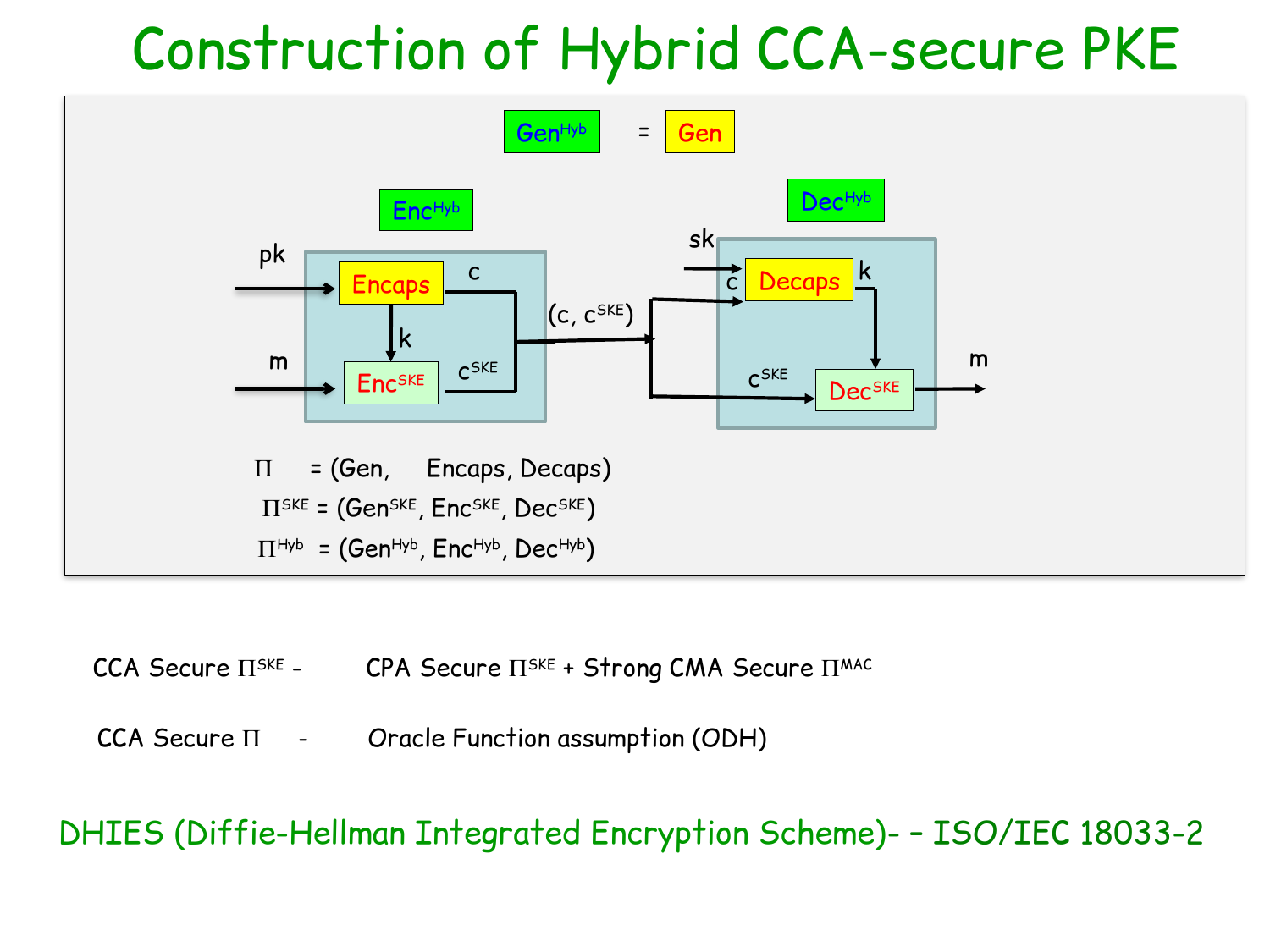

Construction of Hybrid CCA-secure PKE

=
GenHyb
Gen
DecHyb
EncHyb
sk

c
pk
c

(c, cSKE)
m
cSKE
k
Decaps
Encaps
k
m
cSKE
EncSKE
DecSKE
Π     = (Gen,     Encaps, Decaps)
ΠSKE = (GenSKE, EncSKE, DecSKE)
ΠHyb  = (GenHyb, EncHyb, DecHyb)
CCA Secure ΠSKE -
CPA Secure ΠSKE + Strong CMA Secure ΠMAC
CCA Secure Π     -        Oracle Function assumption (ODH)
DHIES (Diffie-Hellman Integrated Encryption Scheme)- – ISO/IEC 18033-2